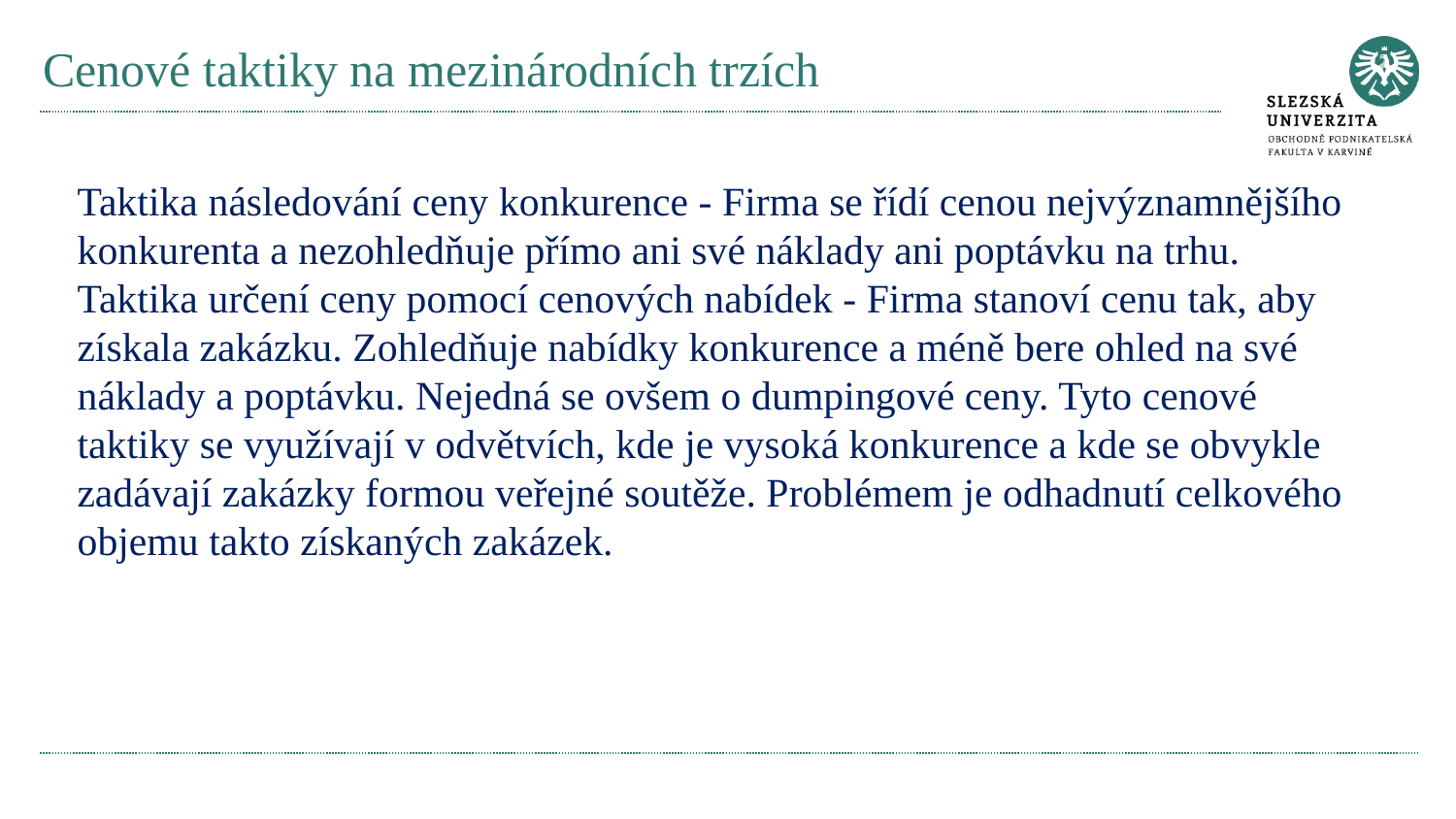

# Cenové taktiky na mezinárodních trzích
Taktika následování ceny konkurence - Firma se řídí cenou nejvýznamnějšího konkurenta a nezohledňuje přímo ani své náklady ani poptávku na trhu.
Taktika určení ceny pomocí cenových nabídek - Firma stanoví cenu tak, aby získala zakázku. Zohledňuje nabídky konkurence a méně bere ohled na své náklady a poptávku. Nejedná se ovšem o dumpingové ceny. Tyto cenové taktiky se využívají v odvětvích, kde je vysoká konkurence a kde se obvykle zadávají zakázky formou veřejné soutěže. Problémem je odhadnutí celkového objemu takto získaných zakázek.